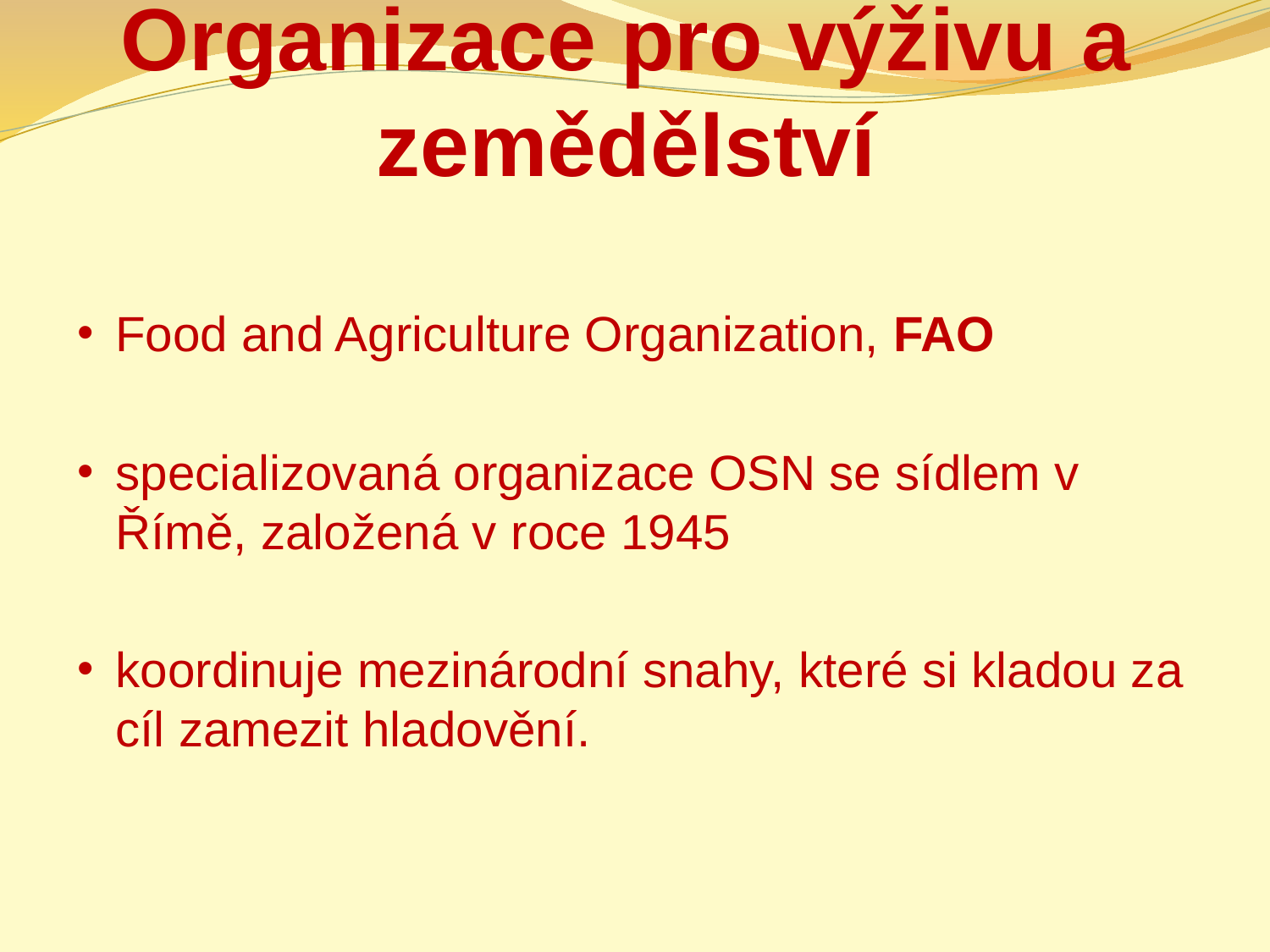

# Organizace pro výživu a zemědělství
Food and Agriculture Organization, FAO

specializovaná organizace OSN se sídlem v Římě, založená v roce 1945

koordinuje mezinárodní snahy, které si kladou za cíl zamezit hladovění.